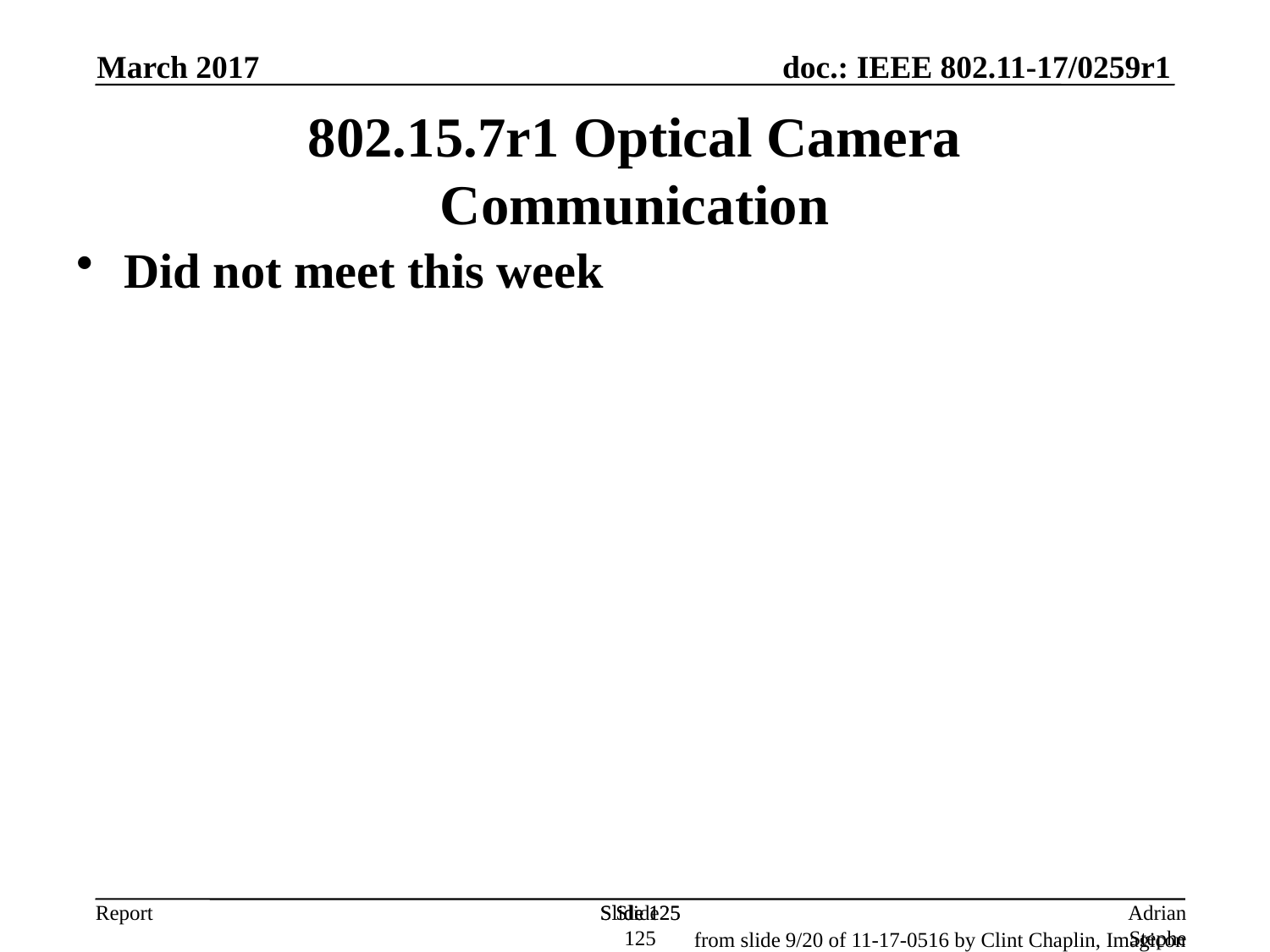

March 2017
802.15.7r1 Optical Camera Communication
Did not meet this week
Slide 125
Slide 125
Slide 125
Adrian Stephens, Intel Corporation
from slide 9/20 of 11-17-0516 by Clint Chaplin, Imagicon